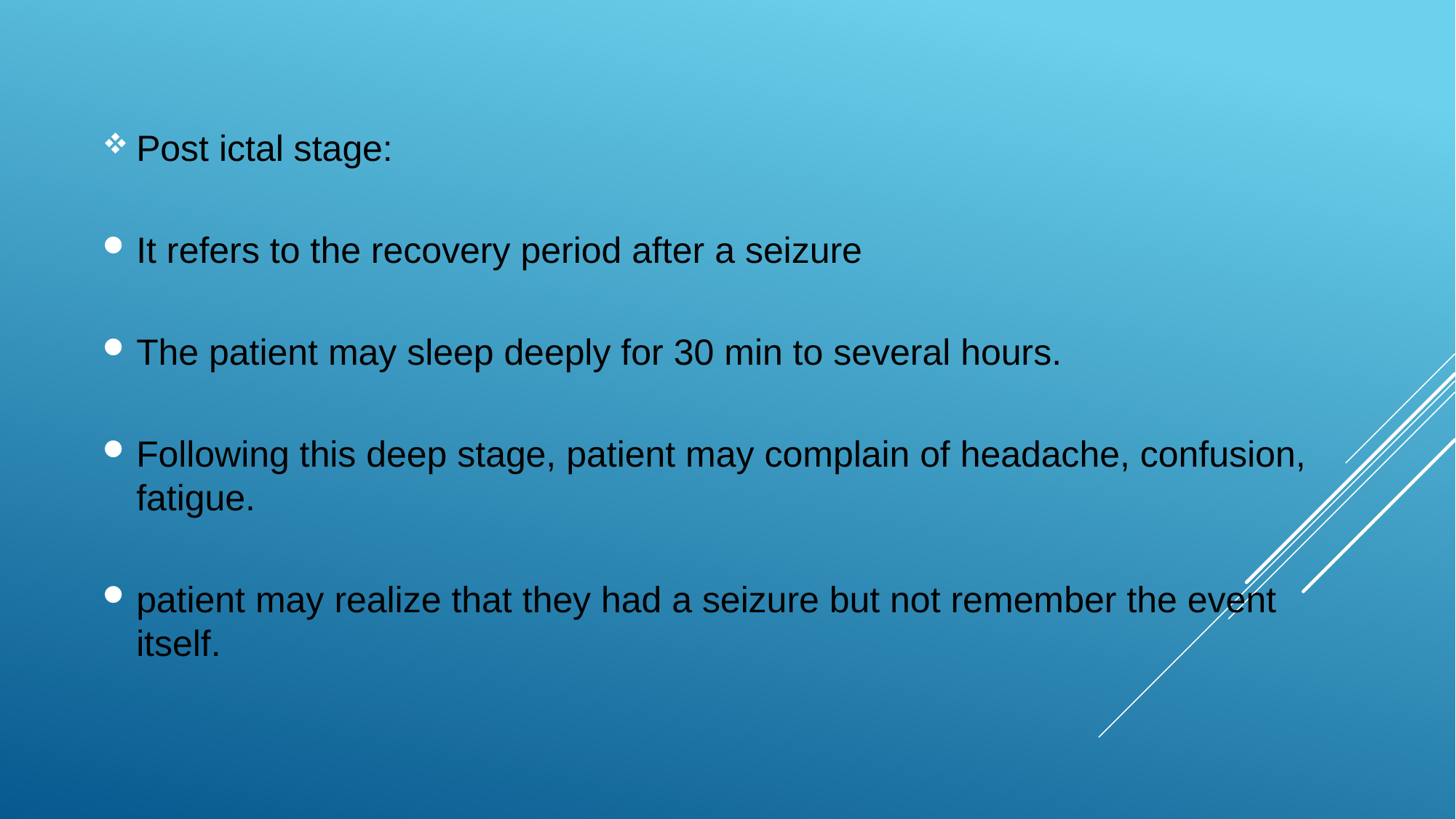

Post ictal stage:

It refers to the recovery period after a seizure

The patient may sleep deeply for 30 min to several hours.

Following this deep stage, patient may complain of headache, confusion, fatigue.

patient may realize that they had a seizure but not remember the event itself.